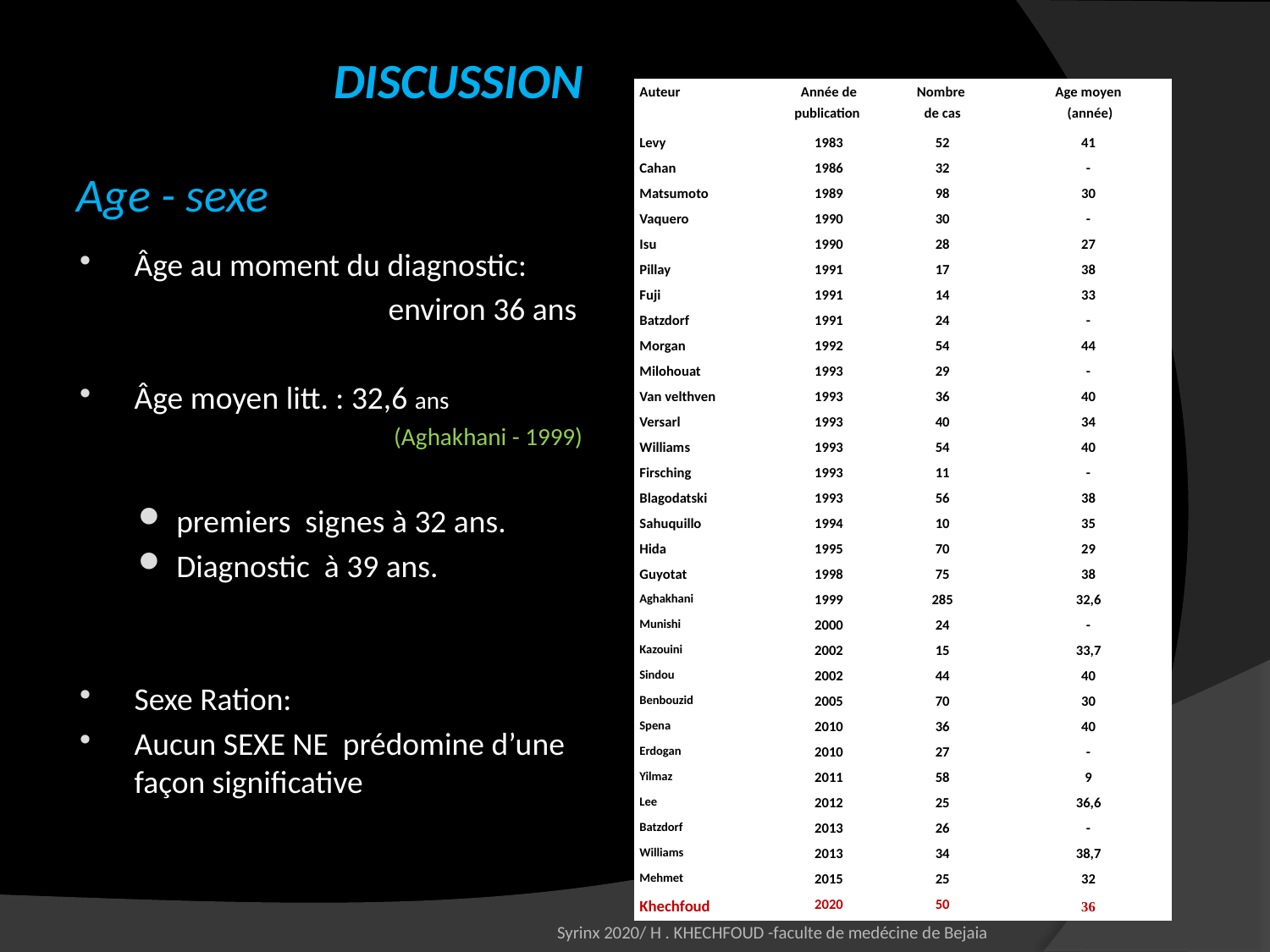

# DISCUSSION
| Auteur | Année de publication | Nombre de cas | Age moyen (année) |
| --- | --- | --- | --- |
| Levy | 1983 | 52 | 41 |
| Cahan | 1986 | 32 | - |
| Matsumoto | 1989 | 98 | 30 |
| Vaquero | 1990 | 30 | - |
| Isu | 1990 | 28 | 27 |
| Pillay | 1991 | 17 | 38 |
| Fuji | 1991 | 14 | 33 |
| Batzdorf | 1991 | 24 | - |
| Morgan | 1992 | 54 | 44 |
| Milohouat | 1993 | 29 | - |
| Van velthven | 1993 | 36 | 40 |
| Versarl | 1993 | 40 | 34 |
| Williams | 1993 | 54 | 40 |
| Firsching | 1993 | 11 | - |
| Blagodatski | 1993 | 56 | 38 |
| Sahuquillo | 1994 | 10 | 35 |
| Hida | 1995 | 70 | 29 |
| Guyotat | 1998 | 75 | 38 |
| Aghakhani | 1999 | 285 | 32,6 |
| Munishi | 2000 | 24 | - |
| Kazouini | 2002 | 15 | 33,7 |
| Sindou | 2002 | 44 | 40 |
| Benbouzid | 2005 | 70 | 30 |
| Spena | 2010 | 36 | 40 |
| Erdogan | 2010 | 27 | - |
| Yilmaz | 2011 | 58 | 9 |
| Lee | 2012 | 25 | 36,6 |
| Batzdorf | 2013 | 26 | - |
| Williams | 2013 | 34 | 38,7 |
| Mehmet | 2015 | 25 | 32 |
| Khechfoud | 2020 | 50 | 36 |
 Age - sexe
Âge au moment du diagnostic:
			environ 36 ans

Âge moyen litt. : 32,6 ans
			 (Aghakhani - 1999)

premiers  signes à 32 ans.
Diagnostic  à 39 ans.

Sexe Ration:
Aucun SEXE NE  prédomine d’une façon significative

Syrinx 2020/ H . KHECHFOUD -faculte de medécine de Bejaia